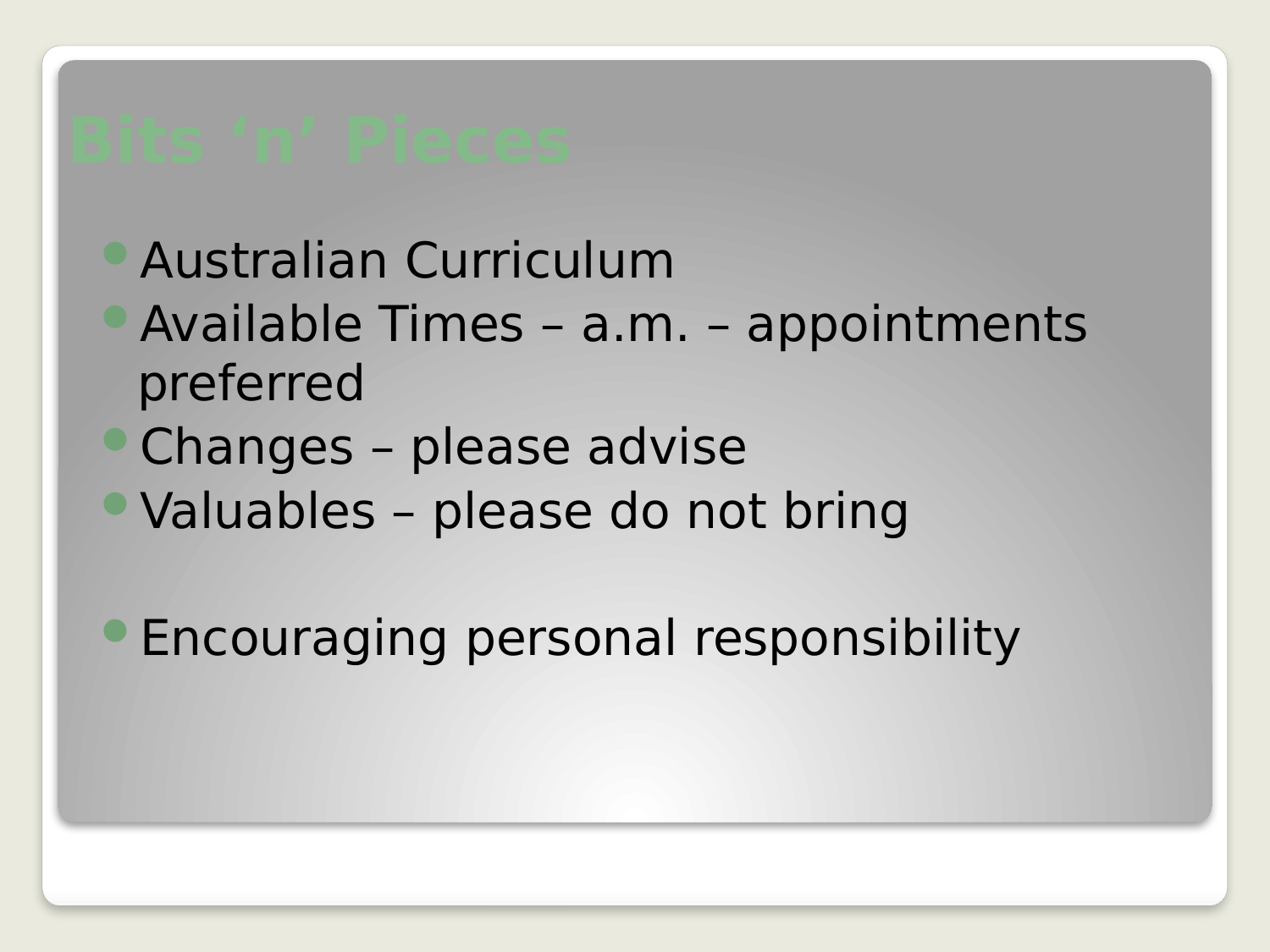

# Bits ‘n’ Pieces
Australian Curriculum
Available Times – a.m. – appointments preferred
Changes – please advise
Valuables – please do not bring

Encouraging personal responsibility